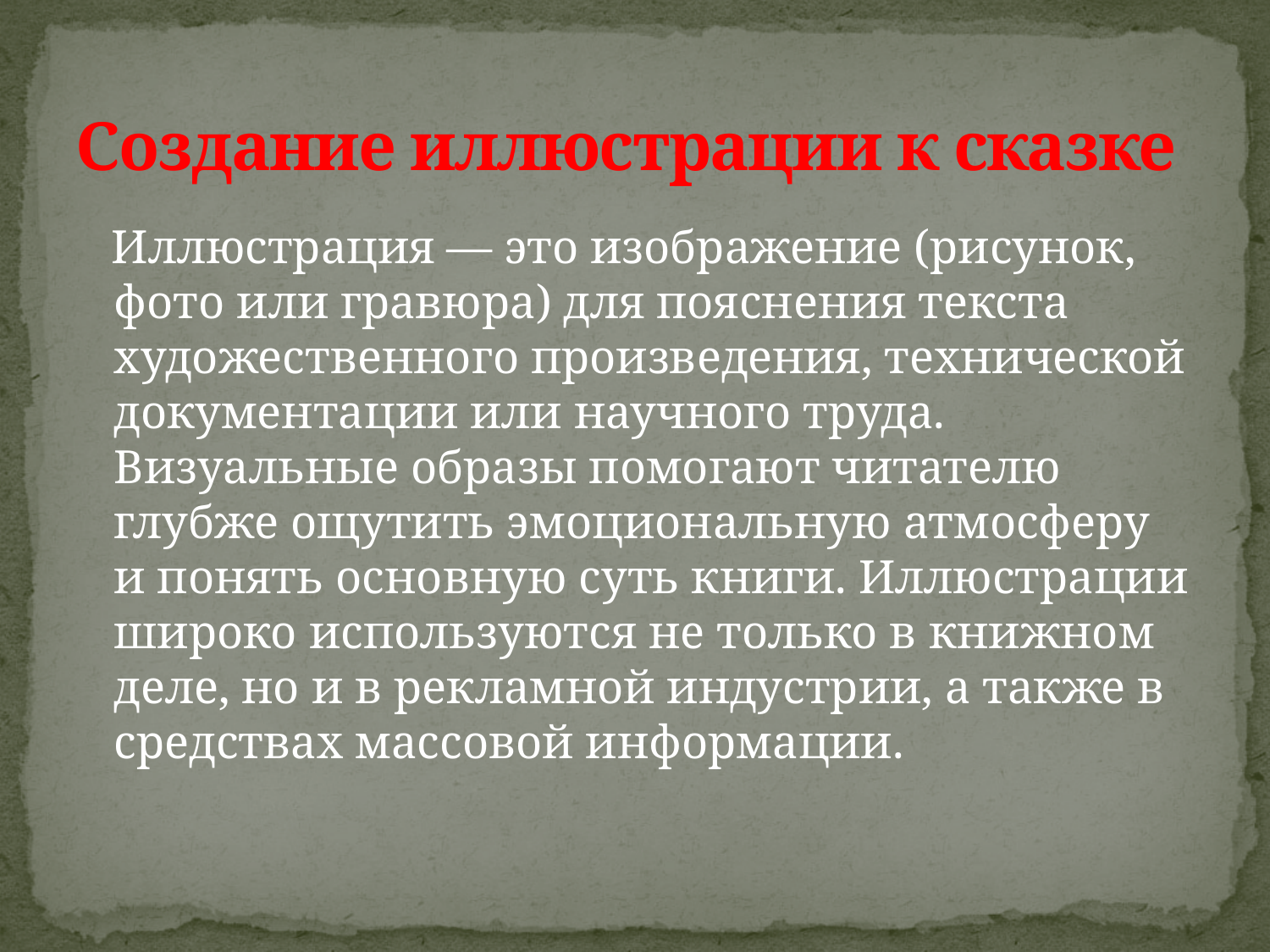

# Создание иллюстрации к сказке
   Иллюстрация — это изображение (рисунок, фото или гравюра) для пояснения текста художественного произведения, технической документации или научного труда. Визуальные образы помогают читателю глубже ощутить эмоциональную атмосферу и понять основную суть книги. Иллюстрации широко используются не только в книжном деле, но и в рекламной индустрии, а также в средствах массовой информации.